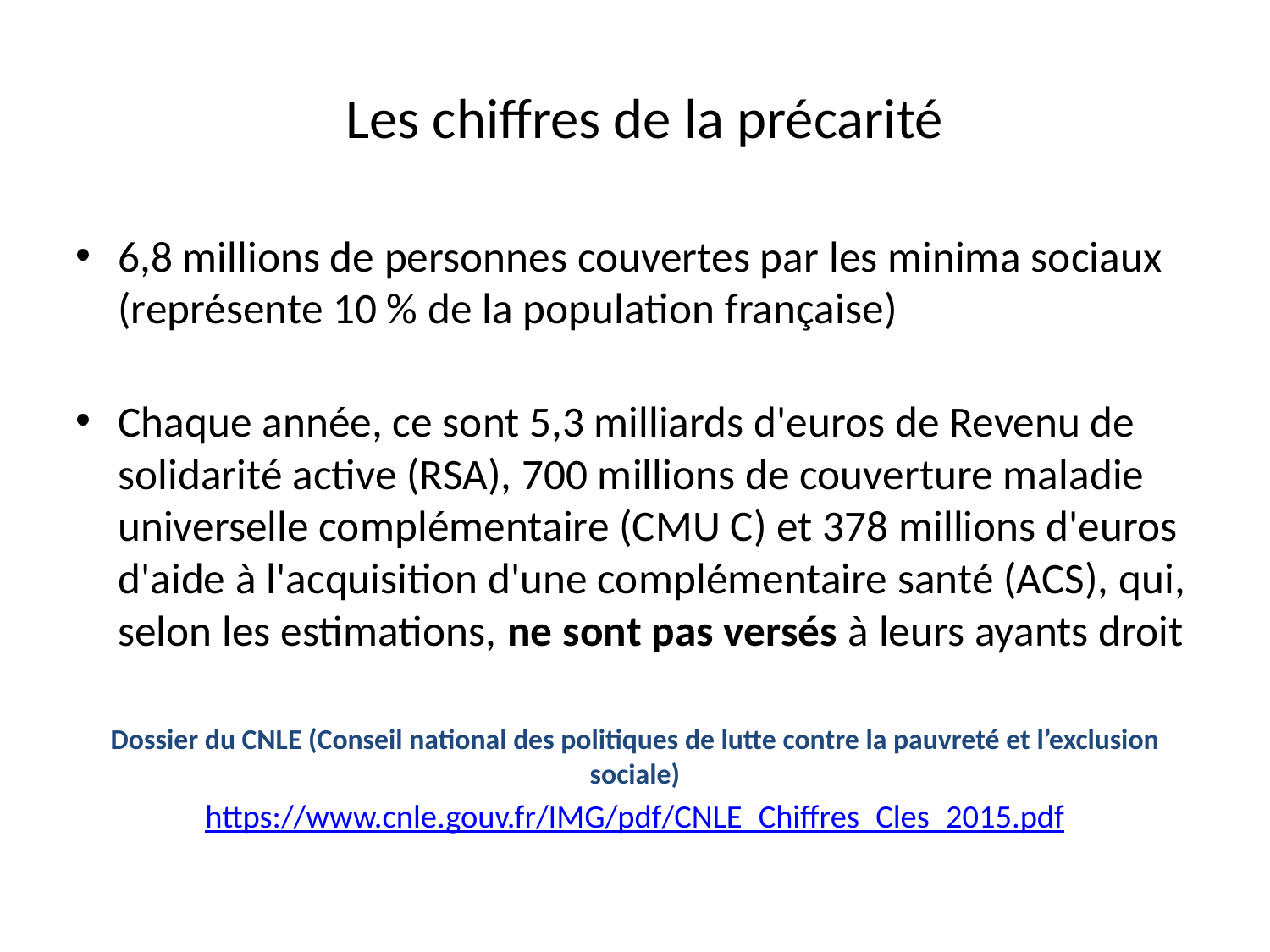

Les chiffres de la précarité
# 6,8 millions de personnes couvertes par les minima sociaux (représente 10 % de la population française)
Chaque année, ce sont 5,3 milliards d'euros de Revenu de solidarité active (RSA), 700 millions de couverture maladie universelle complémentaire (CMU C) et 378 millions d'euros d'aide à l'acquisition d'une complémentaire santé (ACS), qui, selon les estimations, ne sont pas versés à leurs ayants droit

Dossier du CNLE (Conseil national des politiques de lutte contre la pauvreté et l’exclusion sociale)
https://www.cnle.gouv.fr/IMG/pdf/CNLE_Chiffres_Cles_2015.pdf